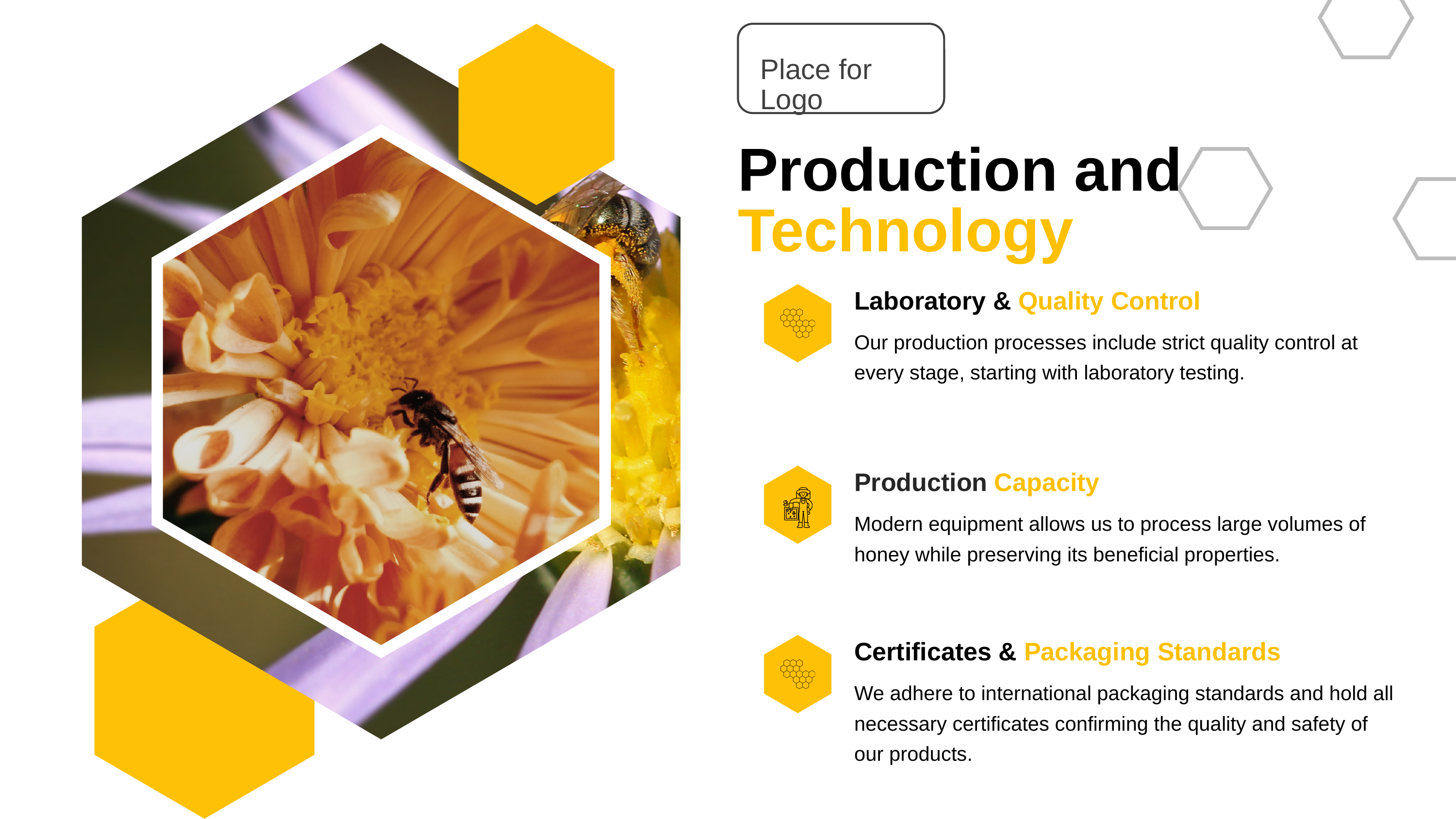

Place for Logo

Production and Technology

Laboratory & Quality Control

Our production processes include strict quality control at every stage, starting with laboratory testing.
Production Capacity

Modern equipment allows us to process large volumes of honey while preserving its beneficial properties.

Certificates & Packaging Standards

We adhere to international packaging standards and hold all necessary certificates confirming the quality and safety of our products.